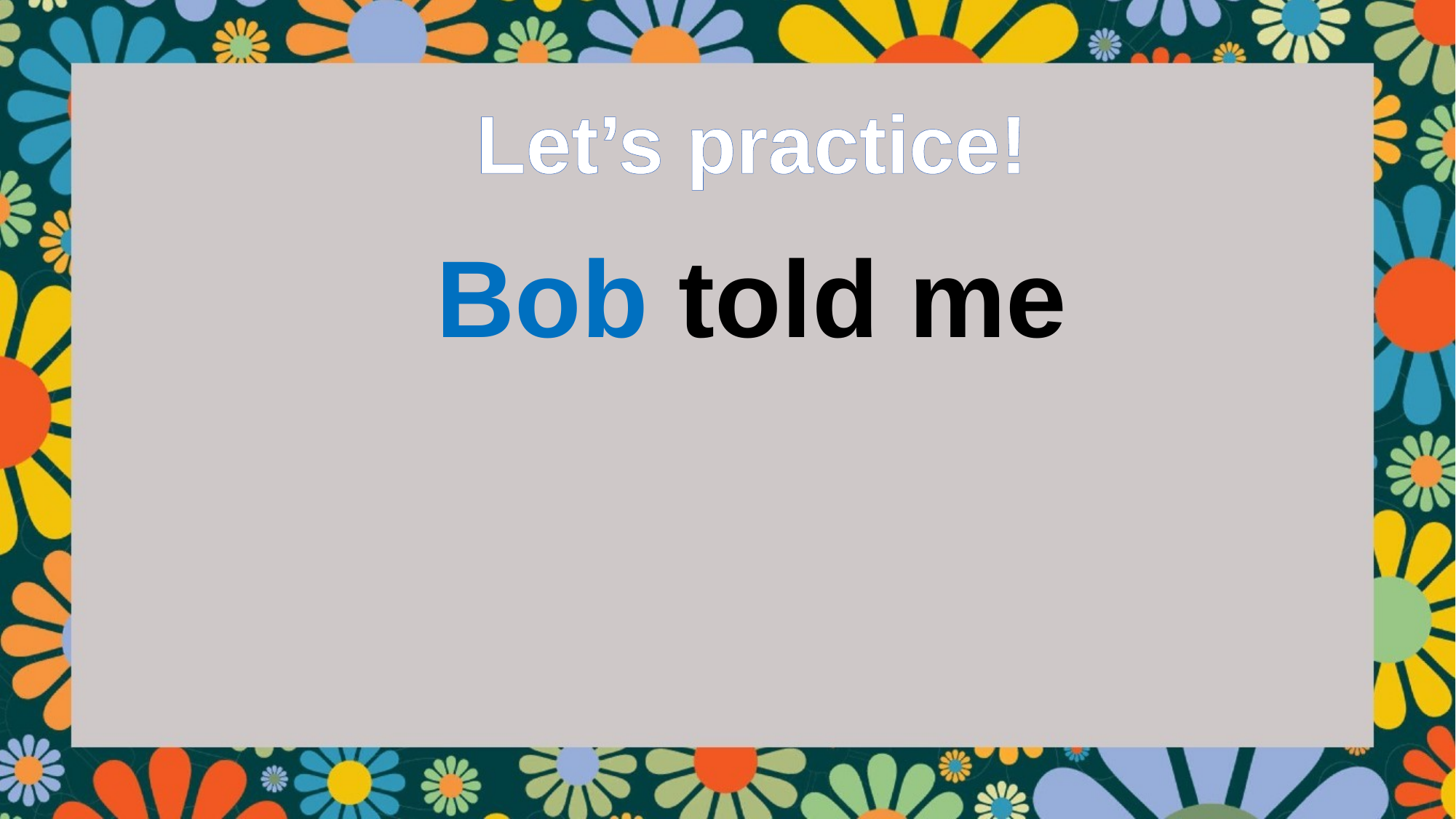

Let’s practice!
Bob told me that the thief wants a book.